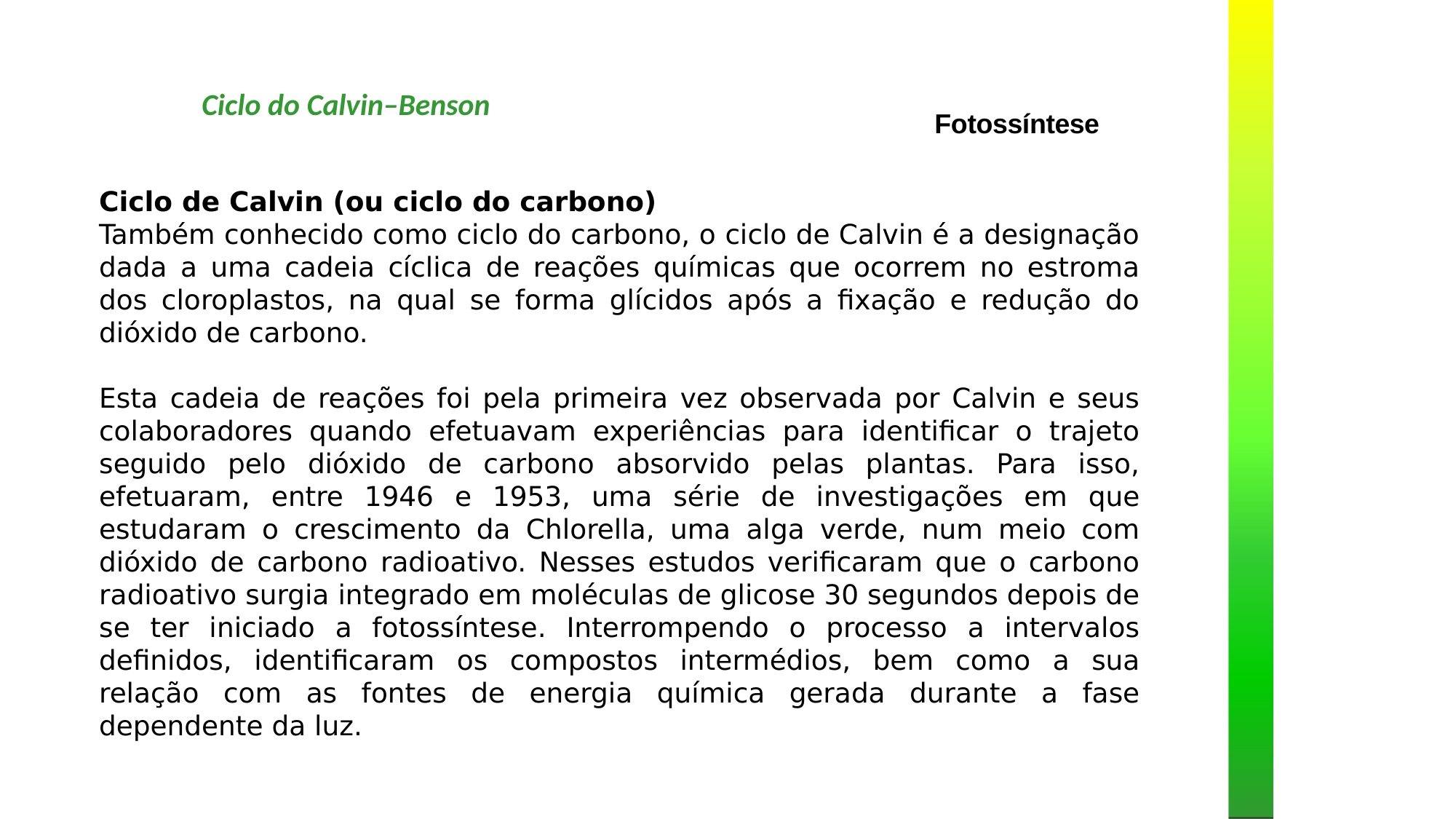

Ciclo do Calvin–Benson
# Fotossíntese
Ciclo de Calvin (ou ciclo do carbono)
Também conhecido como ciclo do carbono, o ciclo de Calvin é a designação dada a uma cadeia cíclica de reações químicas que ocorrem no estroma dos cloroplastos, na qual se forma glícidos após a fixação e redução do dióxido de carbono.

Esta cadeia de reações foi pela primeira vez observada por Calvin e seus colaboradores quando efetuavam experiências para identificar o trajeto seguido pelo dióxido de carbono absorvido pelas plantas. Para isso, efetuaram, entre 1946 e 1953, uma série de investigações em que estudaram o crescimento da Chlorella, uma alga verde, num meio com dióxido de carbono radioativo. Nesses estudos verificaram que o carbono radioativo surgia integrado em moléculas de glicose 30 segundos depois de se ter iniciado a fotossíntese. Interrompendo o processo a intervalos definidos, identificaram os compostos intermédios, bem como a sua relação com as fontes de energia química gerada durante a fase dependente da luz.